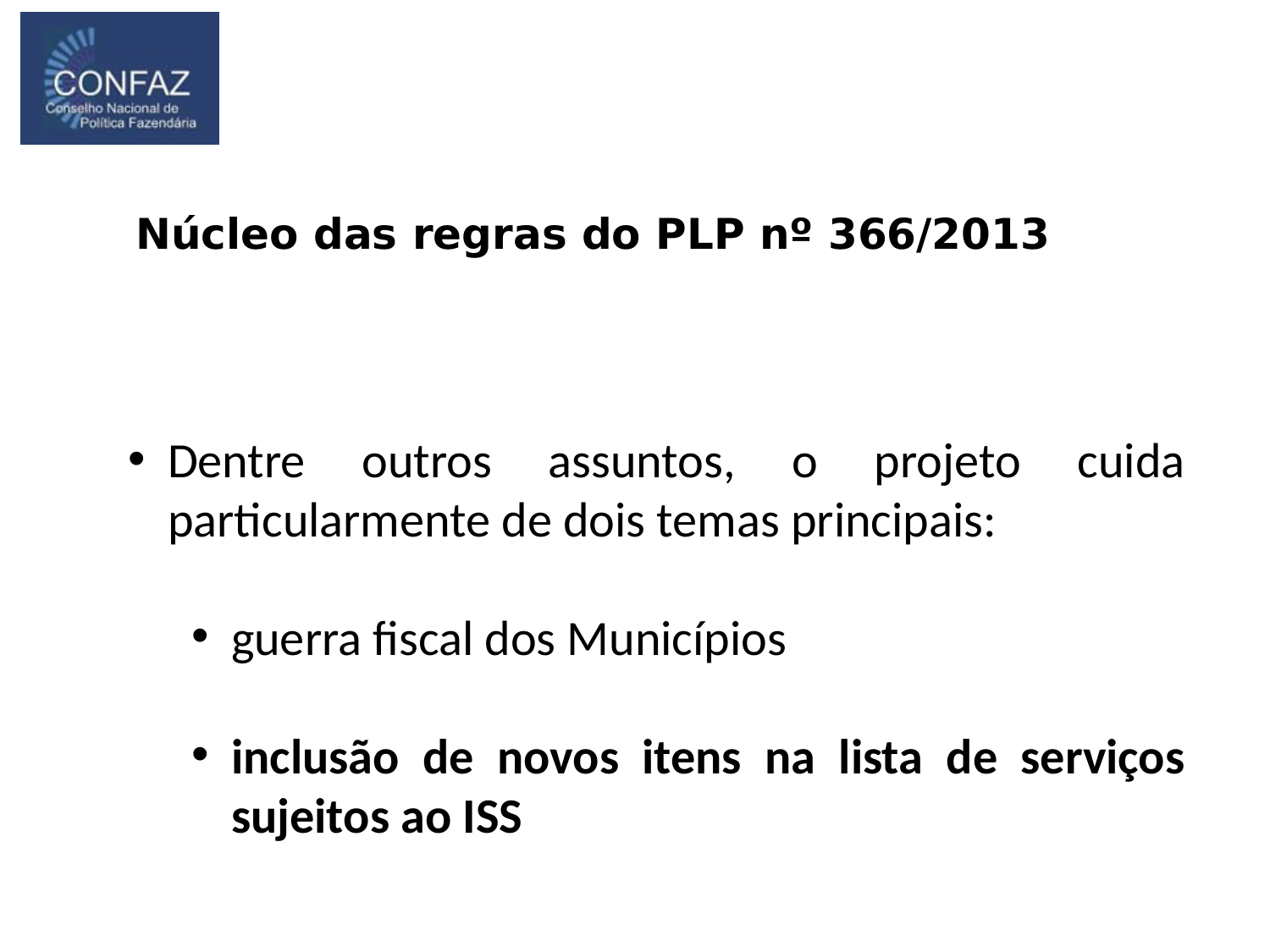

Núcleo das regras do PLP nº 366/2013
Dentre outros assuntos, o projeto cuida particularmente de dois temas principais:

guerra fiscal dos Municípios

inclusão de novos itens na lista de serviços sujeitos ao ISS